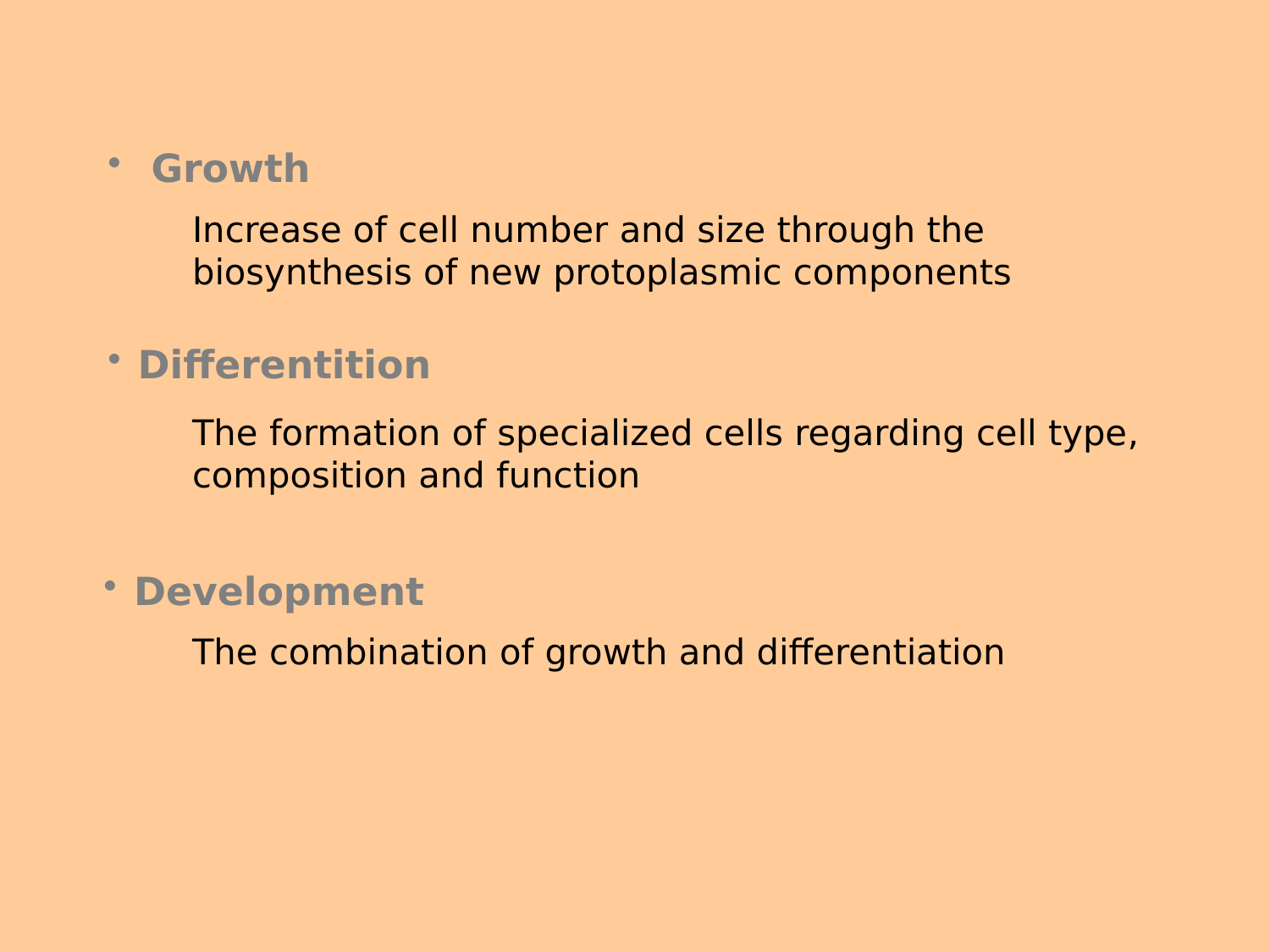

Growth
Increase of cell number and size through the biosynthesis of new protoplasmic components
Differentition
The formation of specialized cells regarding cell type, composition and function
Development
The combination of growth and differentiation